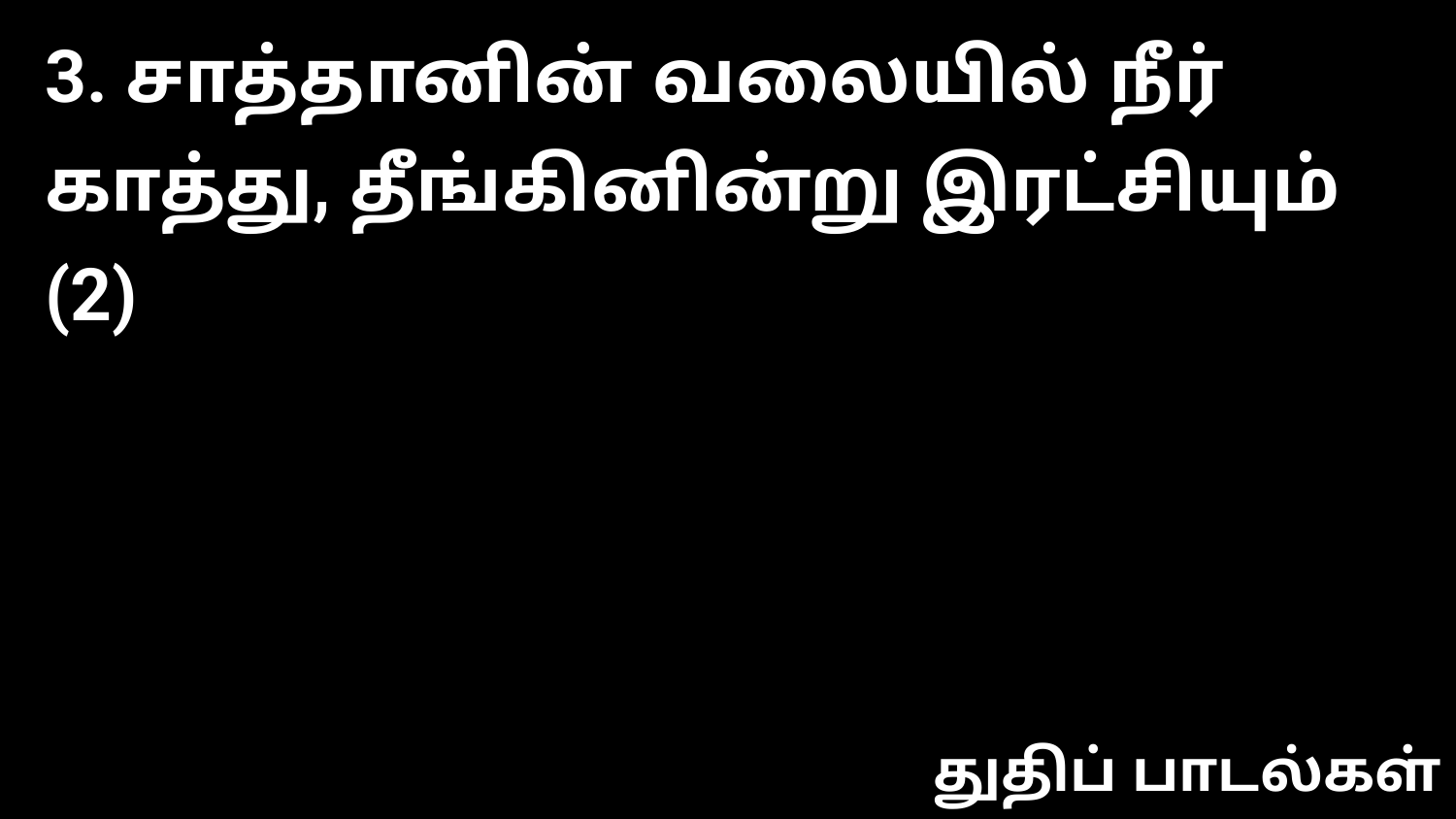

3. சாத்தானின் வலையில் நீர் காத்து, தீங்கினின்று இரட்சியும் (2)
துதிப் பாடல்கள்